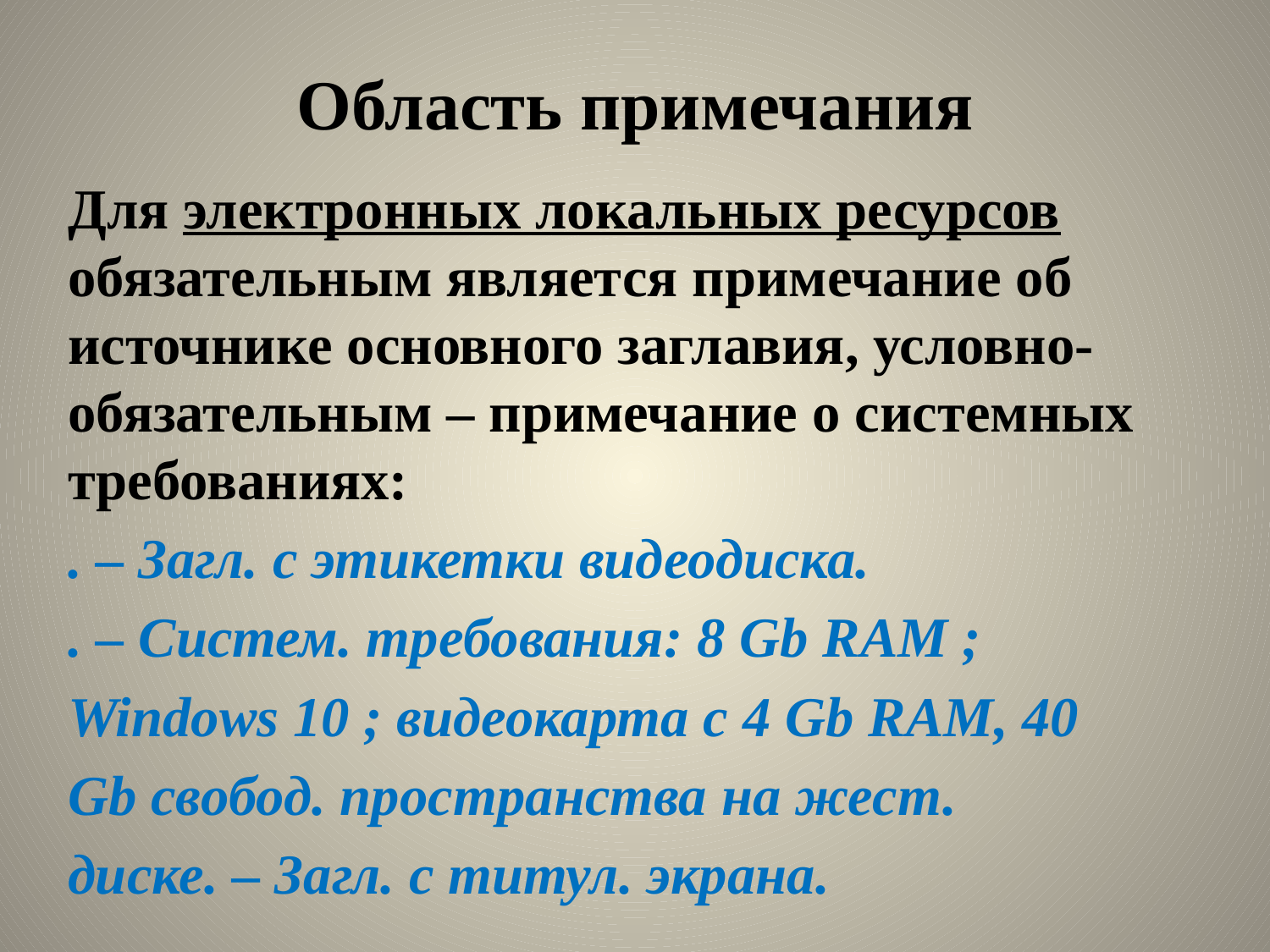

# Область примечания
Для электронных локальных ресурсов обязательным является примечание об источнике основного заглавия, условно-обязательным – примечание о системных требованиях:
. – Загл. с этикетки видеодиска.
. – Систем. требования: 8 Gb RAM ;
Windows 10 ; видеокарта с 4 Gb RAM, 40
Gb свобод. пространства на жест.
диске. – Загл. с титул. экрана.